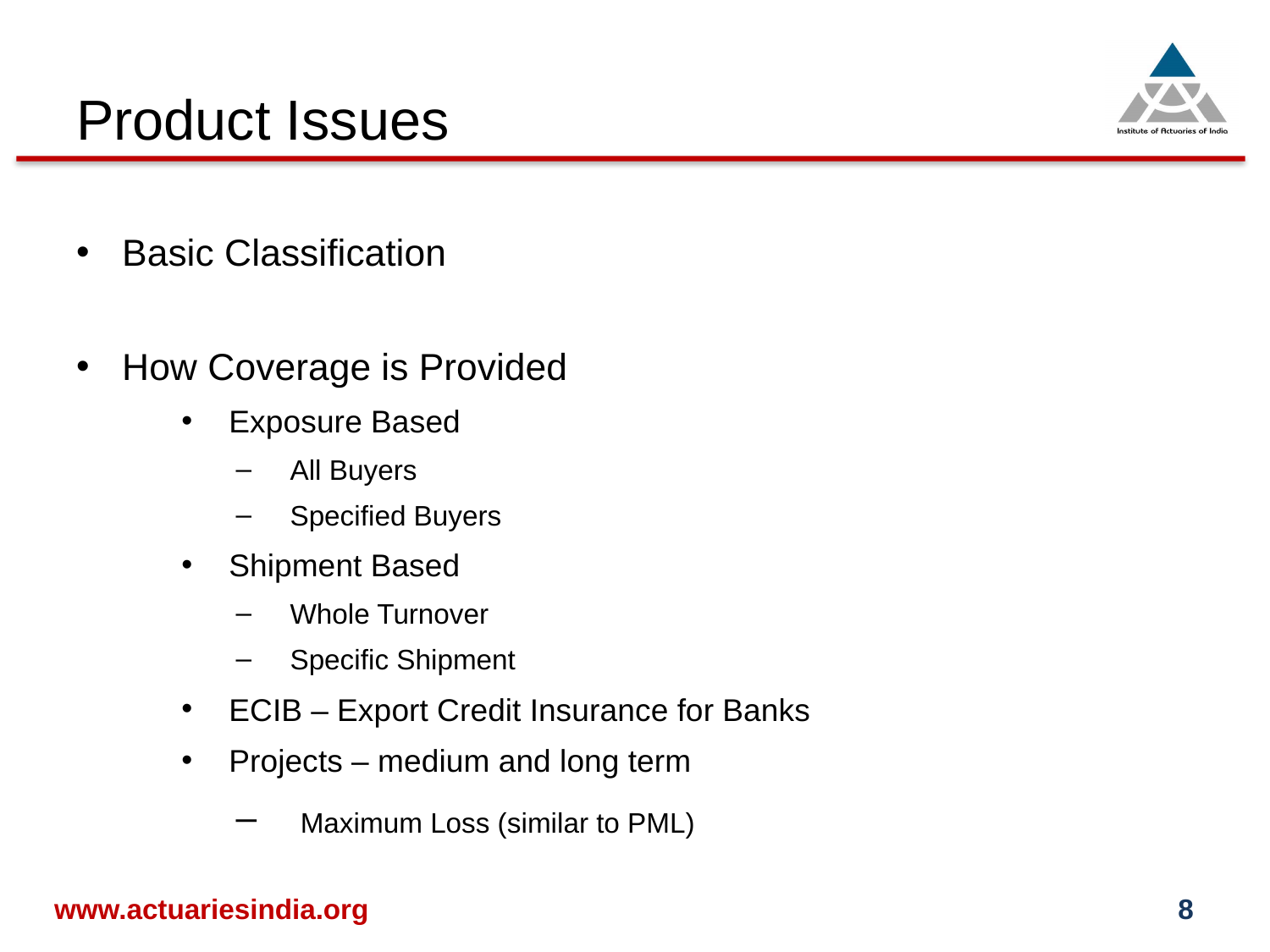

# Product Issues
Basic Classification

How Coverage is Provided
Exposure Based
All Buyers
Specified Buyers
Shipment Based
Whole Turnover
Specific Shipment
ECIB – Export Credit Insurance for Banks
Projects – medium and long term
 Maximum Loss (similar to PML)

www.actuariesindia.org
8